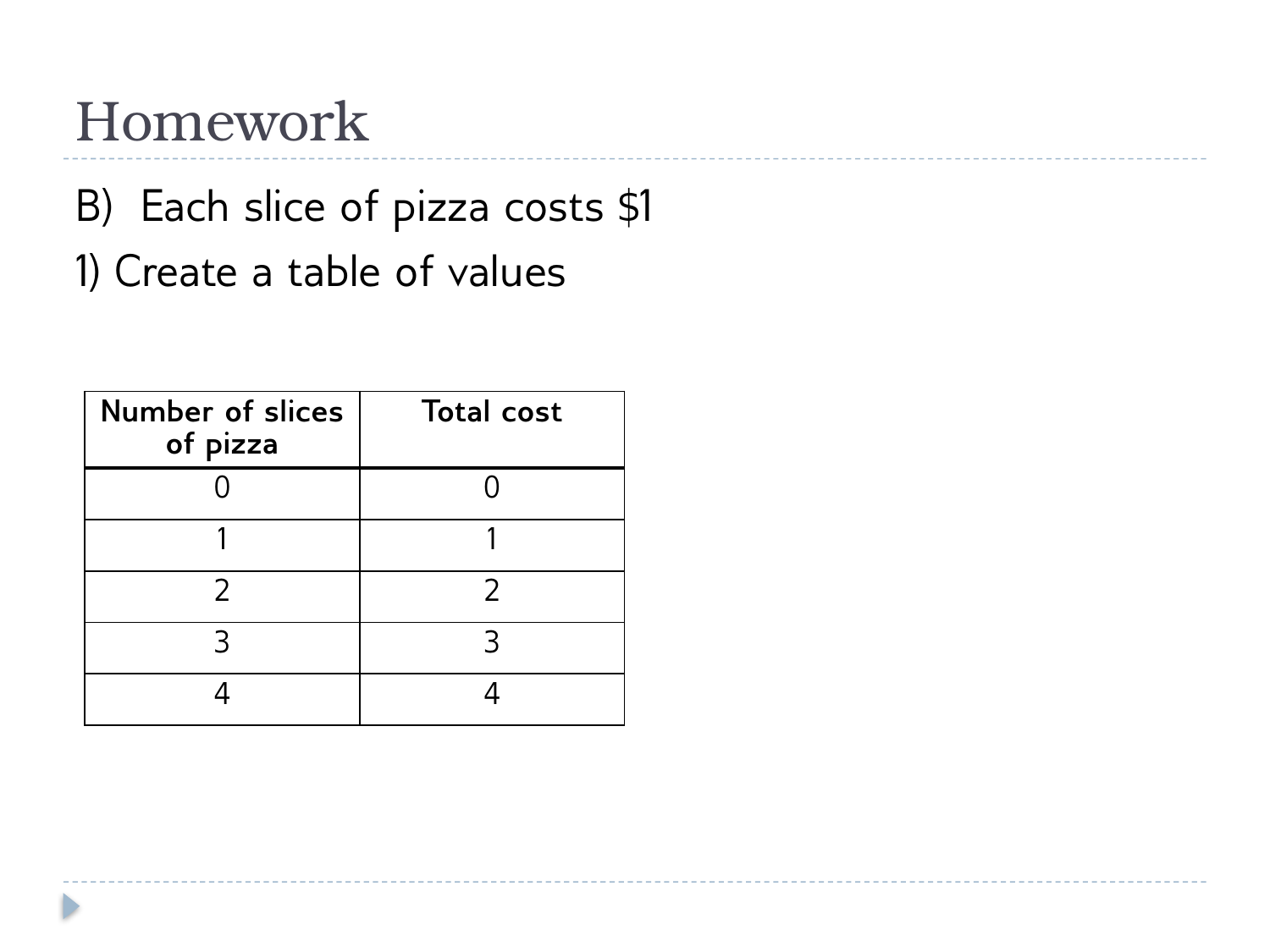

# Homework
B)  Each slice of pizza costs $1
1) Create a table of values
| Number of slices of pizza | Total cost |
| --- | --- |
| 0 | 0 |
| 1 | 1 |
| 2 | 2 |
| 3 | 3 |
| 4 | 4 |